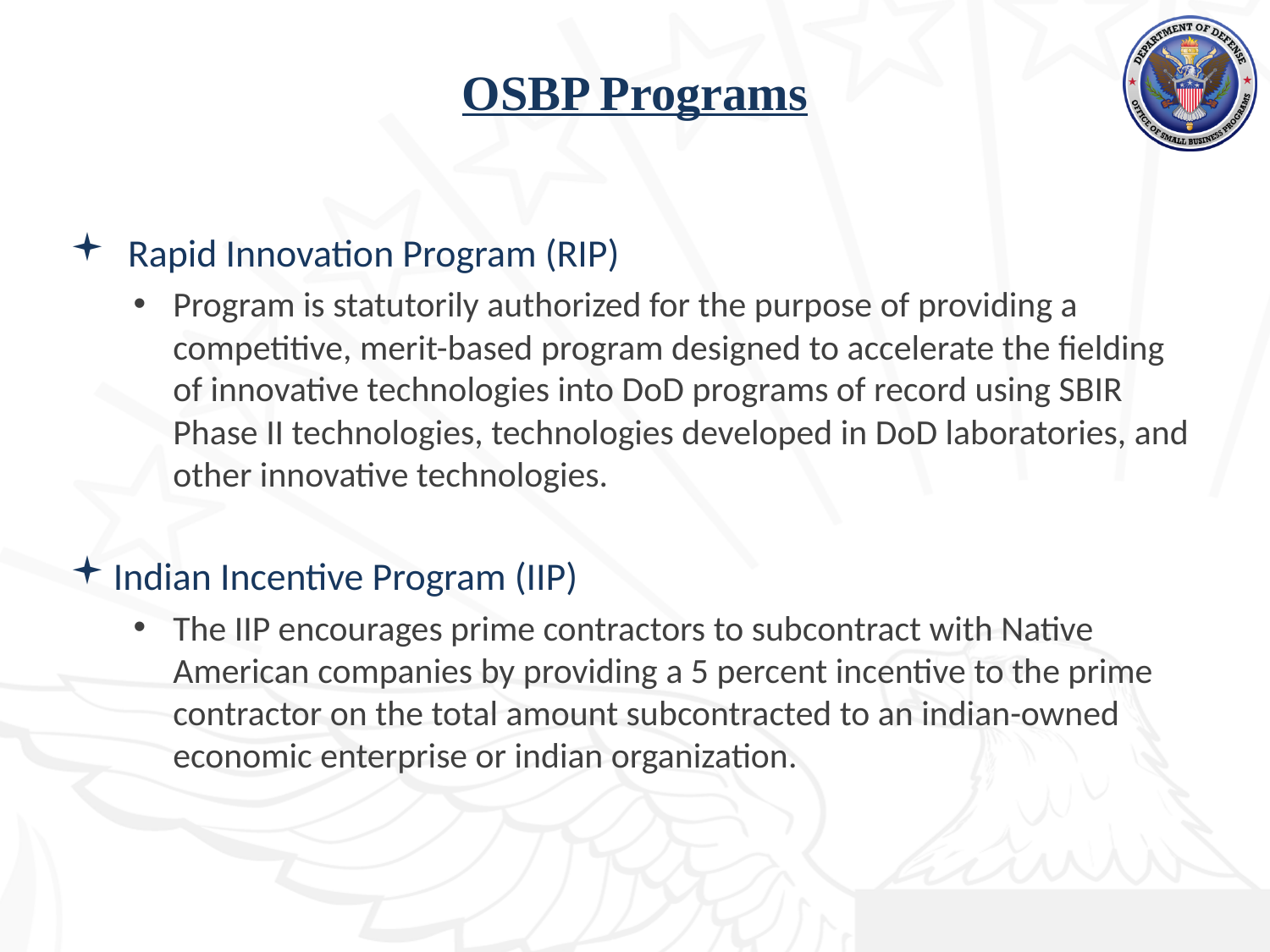

# OSBP Programs
Rapid Innovation Program (RIP)
Program is statutorily authorized for the purpose of providing a competitive, merit-based program designed to accelerate the fielding of innovative technologies into DoD programs of record using SBIR Phase II technologies, technologies developed in DoD laboratories, and other innovative technologies.

Indian Incentive Program (IIP)
The IIP encourages prime contractors to subcontract with Native American companies by providing a 5 percent incentive to the prime contractor on the total amount subcontracted to an indian-owned economic enterprise or indian organization.
8